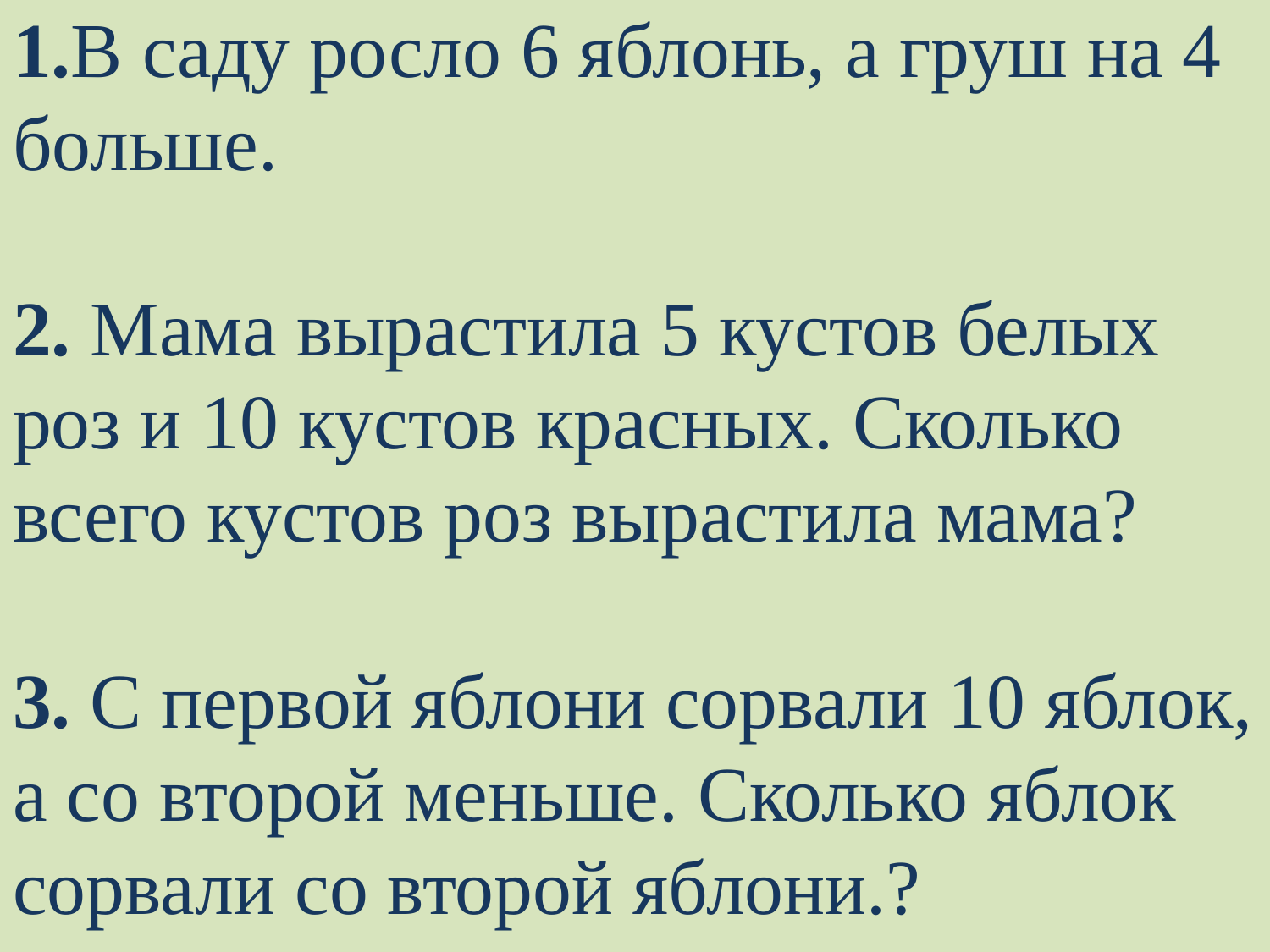

1.В саду росло 6 яблонь, а груш на 4 больше.

2. Мама вырастила 5 кустов белых роз и 10 кустов красных. Сколько всего кустов роз вырастила мама?

3. С первой яблони сорвали 10 яблок, а со второй меньше. Сколько яблок сорвали со второй яблони.?